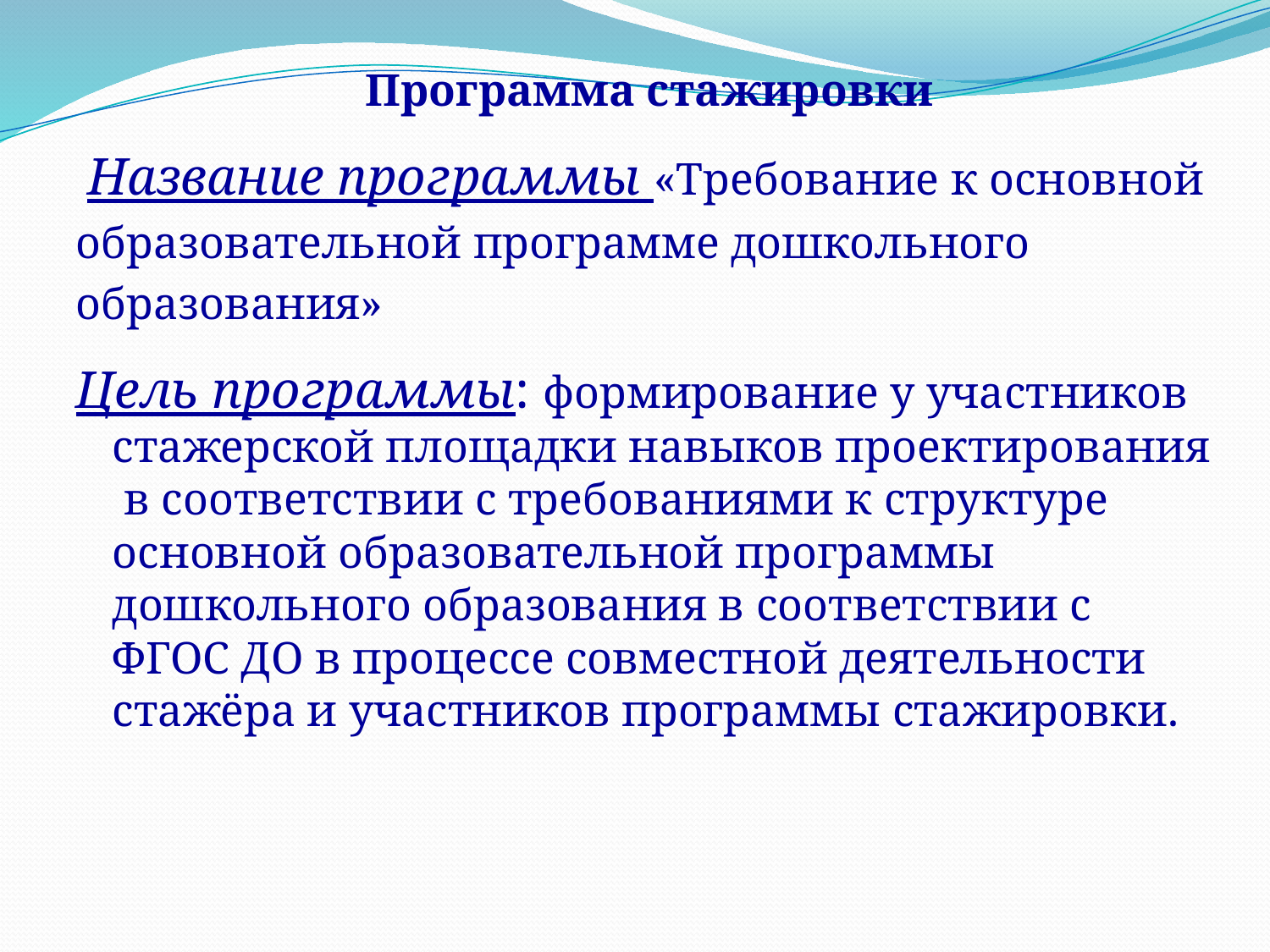

#
 Программа стажировки

 Название программы «Требование к основной
образовательной программе дошкольного
образования»

Цель программы: формирование у участников стажерской площадки навыков проектирования  в соответствии с требованиями к структуре основной образовательной программы дошкольного образования в соответствии с ФГОС ДО в процессе совместной деятельности стажёра и участников программы стажировки.